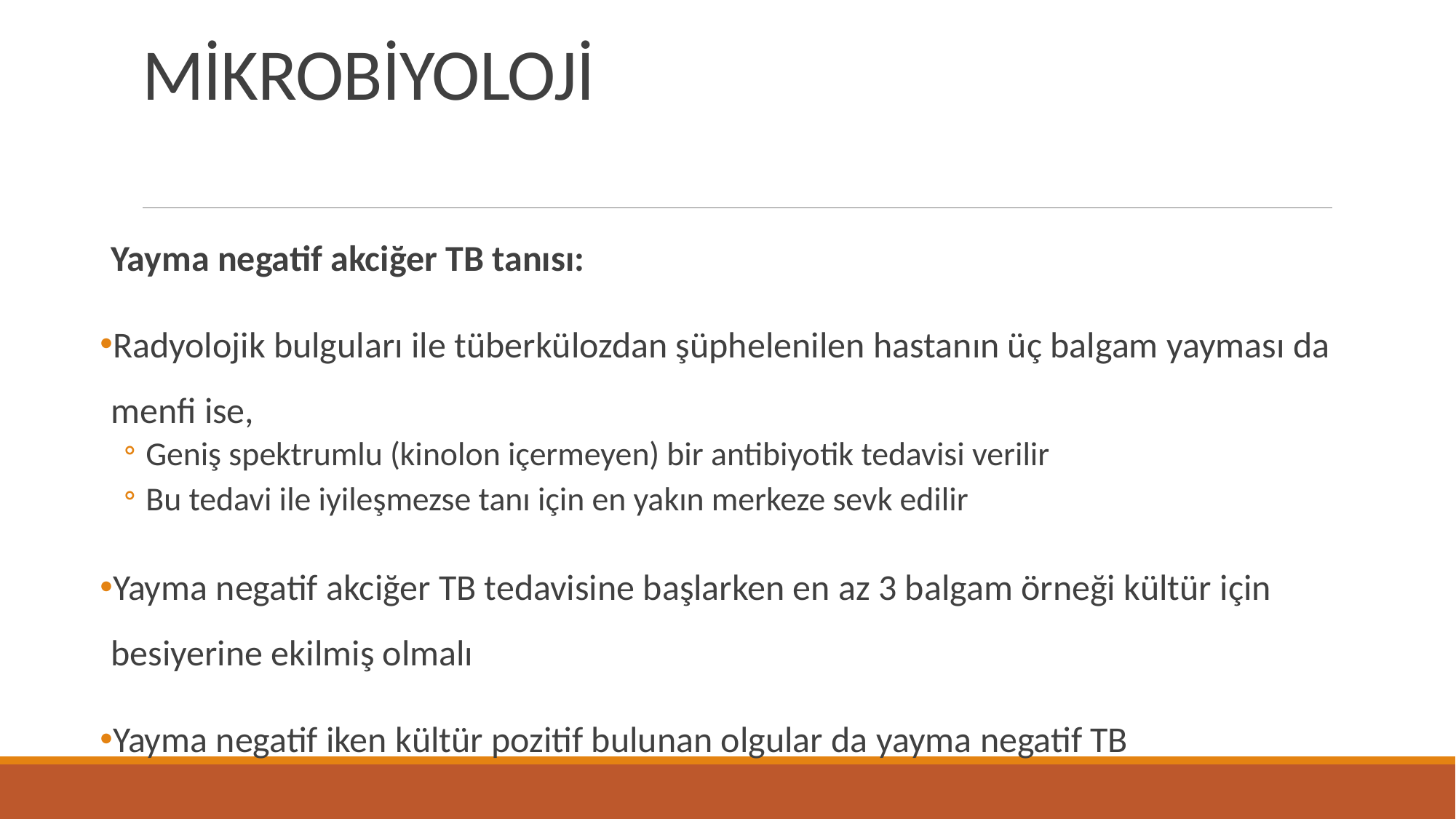

# MİKROBİYOLOJİ
Yayma negatif akciğer TB tanısı:
Radyolojik bulguları ile tüberkülozdan şüphelenilen hastanın üç balgam yayması da menfi ise,
Geniş spektrumlu (kinolon içermeyen) bir antibiyotik tedavisi verilir
Bu tedavi ile iyileşmezse tanı için en yakın merkeze sevk edilir
Yayma negatif akciğer TB tedavisine başlarken en az 3 balgam örneği kültür için besiyerine ekilmiş olmalı
Yayma negatif iken kültür pozitif bulunan olgular da yayma negatif TB